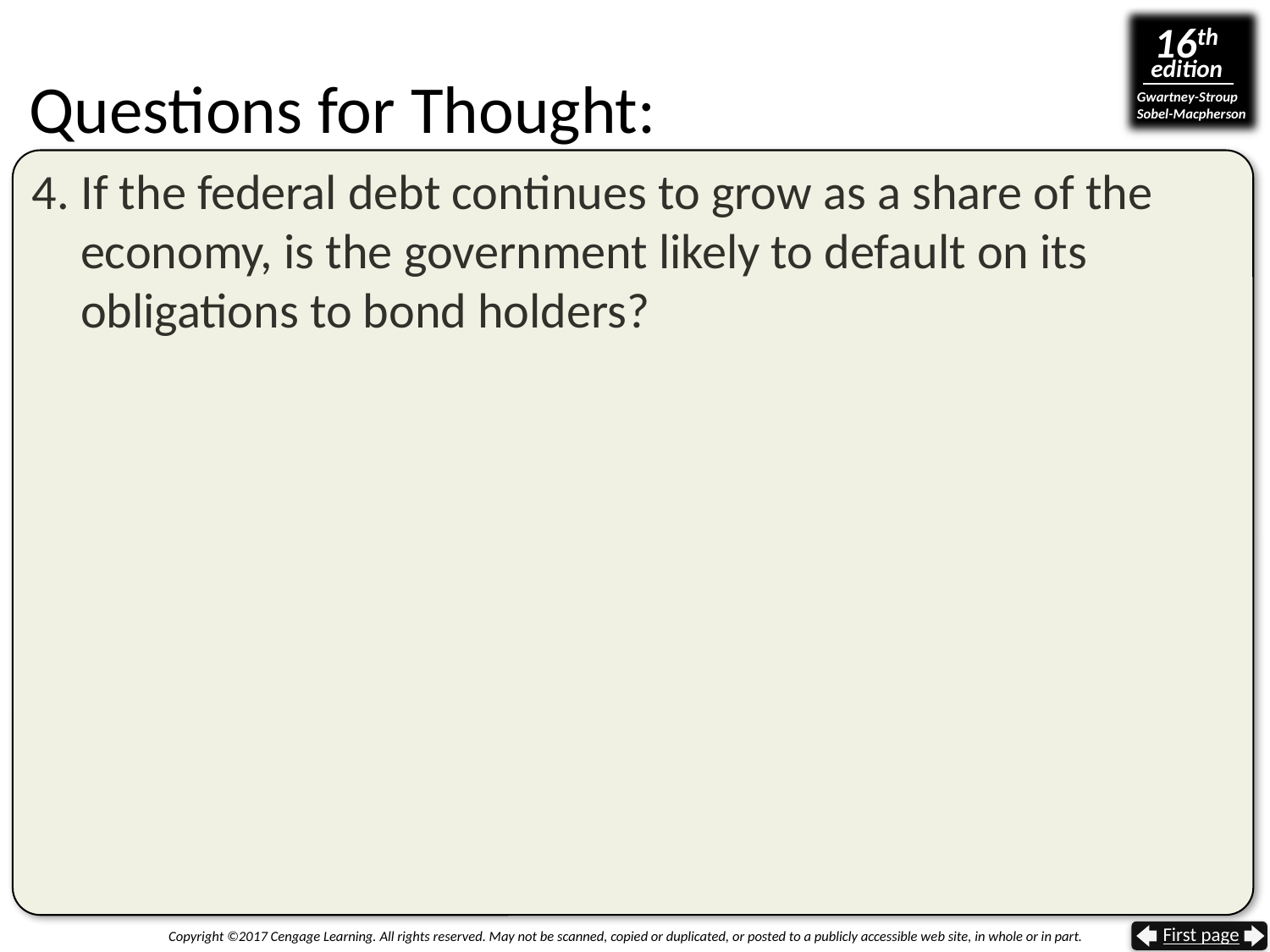

# Questions for Thought:
4. If the federal debt continues to grow as a share of the economy, is the government likely to default on its obligations to bond holders?